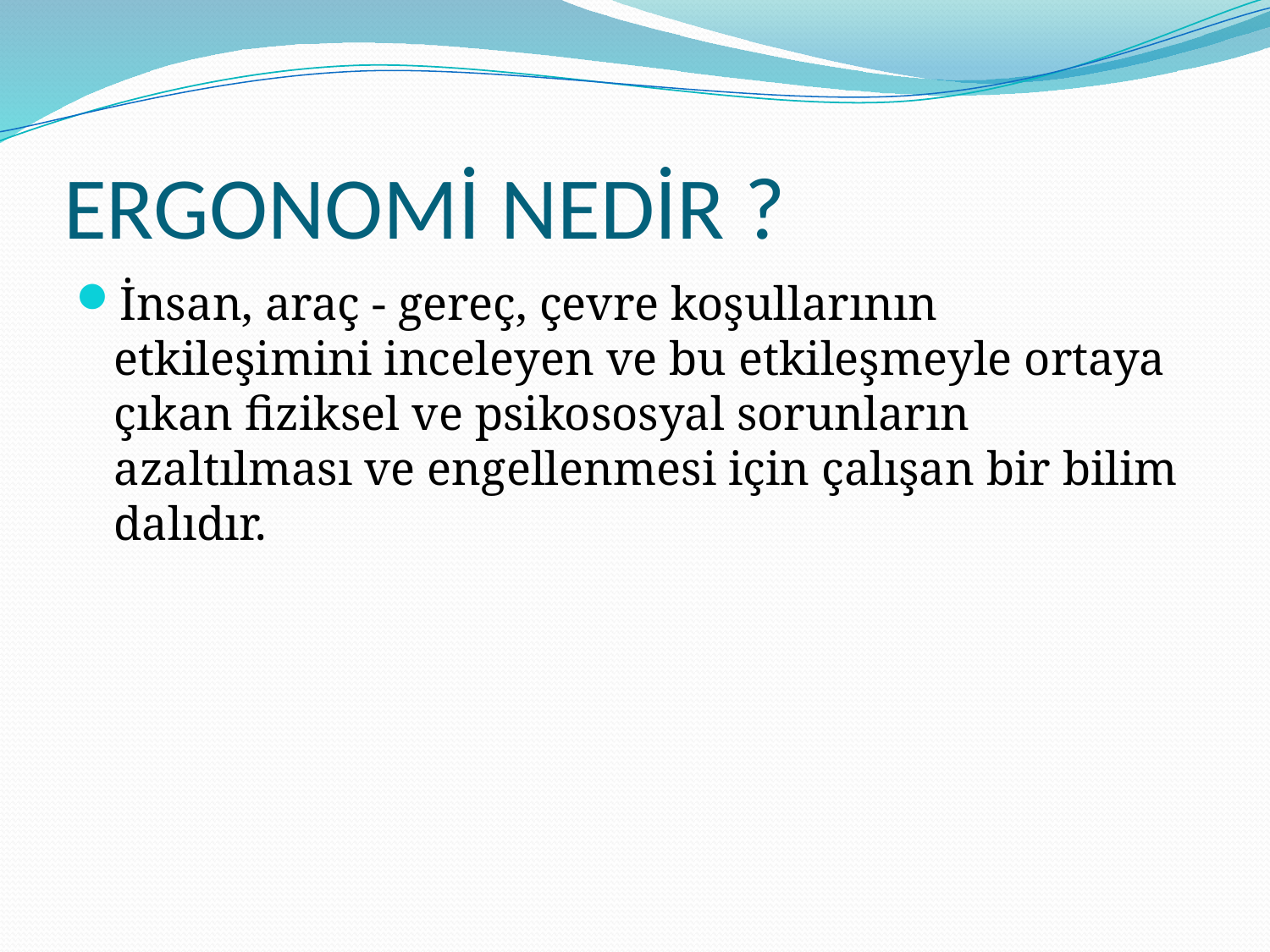

# ERGONOMİ NEDİR ?
İnsan, araç - gereç, çevre koşullarının etkileşimini inceleyen ve bu etkileşmeyle ortaya çıkan fiziksel ve psikososyal sorunların azaltılması ve engellenmesi için çalışan bir bilim dalıdır.